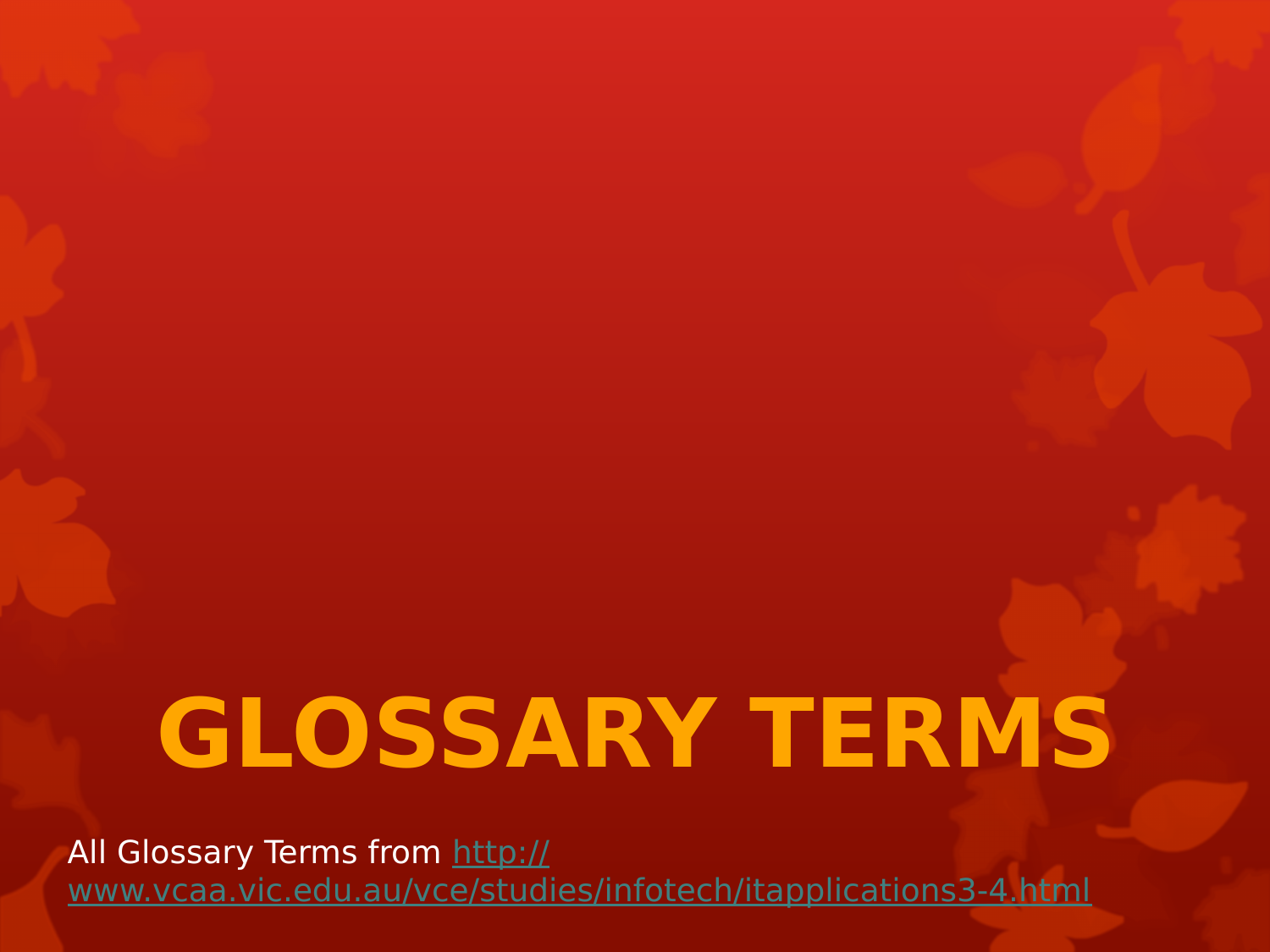

Glossary Terms
All Glossary Terms from http://www.vcaa.vic.edu.au/vce/studies/infotech/itapplications3-4.html